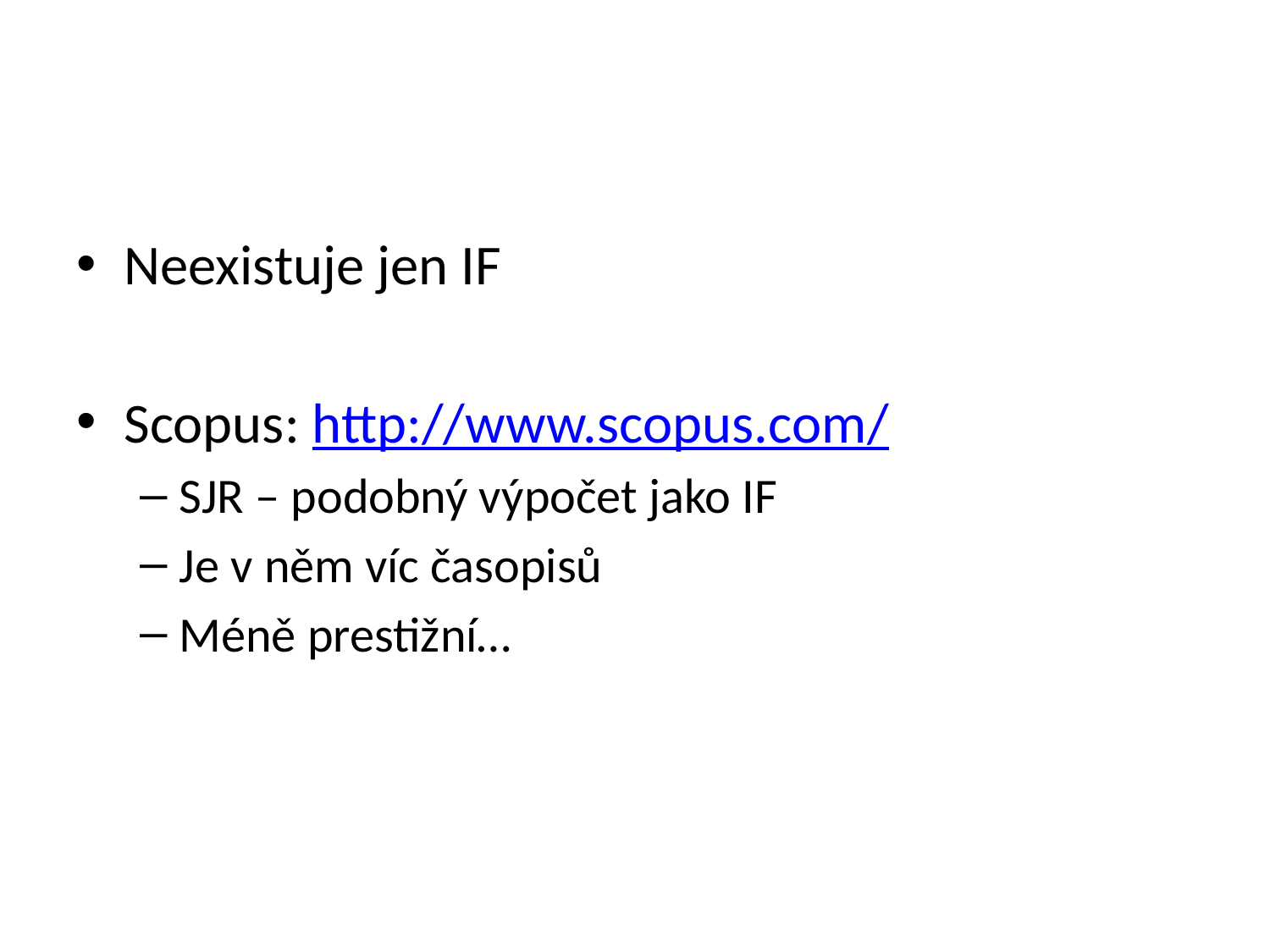

#
Neexistuje jen IF

Scopus: http://www.scopus.com/
SJR – podobný výpočet jako IF
Je v něm víc časopisů
Méně prestižní…